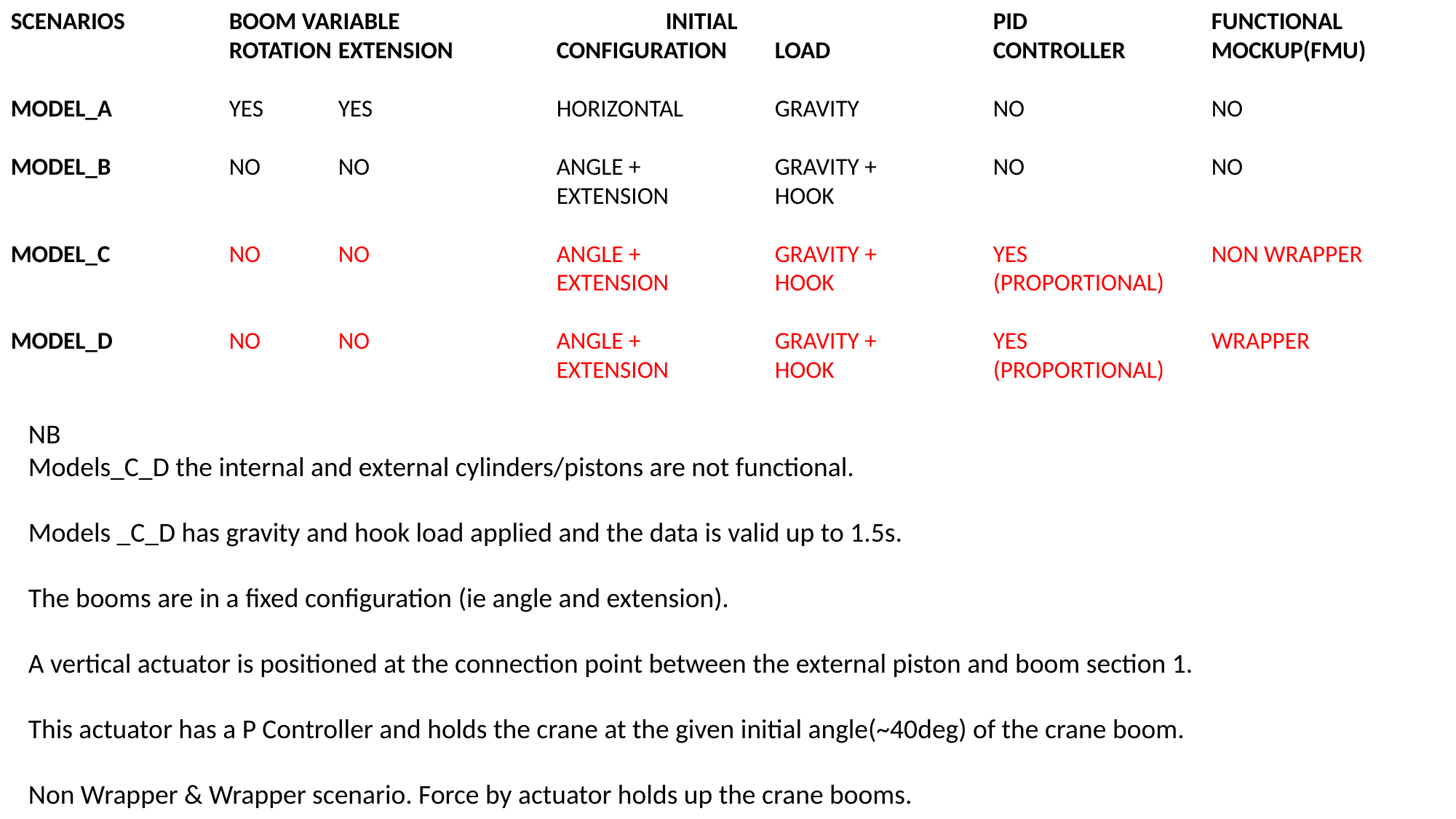

SCENARIOS	BOOM VARIABLE			INITIAL			PID		FUNCTIONAL
		ROTATION	EXTENSION	CONFIGURATION	LOAD		CONTROLLER	MOCKUP(FMU)

MODEL_A		YES	YES		HORIZONTAL	GRAVITY		NO		NO

MODEL_B		NO	NO		ANGLE +		GRAVITY +		NO		NO
					EXTENSION	HOOK

MODEL_C		NO	NO		ANGLE +		GRAVITY +		YES		NON WRAPPER
					EXTENSION	HOOK		(PROPORTIONAL)

MODEL_D		NO	NO		ANGLE +		GRAVITY +		YES		WRAPPER
					EXTENSION	HOOK		(PROPORTIONAL)
NB
Models_C_D the internal and external cylinders/pistons are not functional.

Models _C_D has gravity and hook load applied and the data is valid up to 1.5s.

The booms are in a fixed configuration (ie angle and extension).

A vertical actuator is positioned at the connection point between the external piston and boom section 1.

This actuator has a P Controller and holds the crane at the given initial angle(~40deg) of the crane boom.

Non Wrapper & Wrapper scenario. Force by actuator holds up the crane booms.